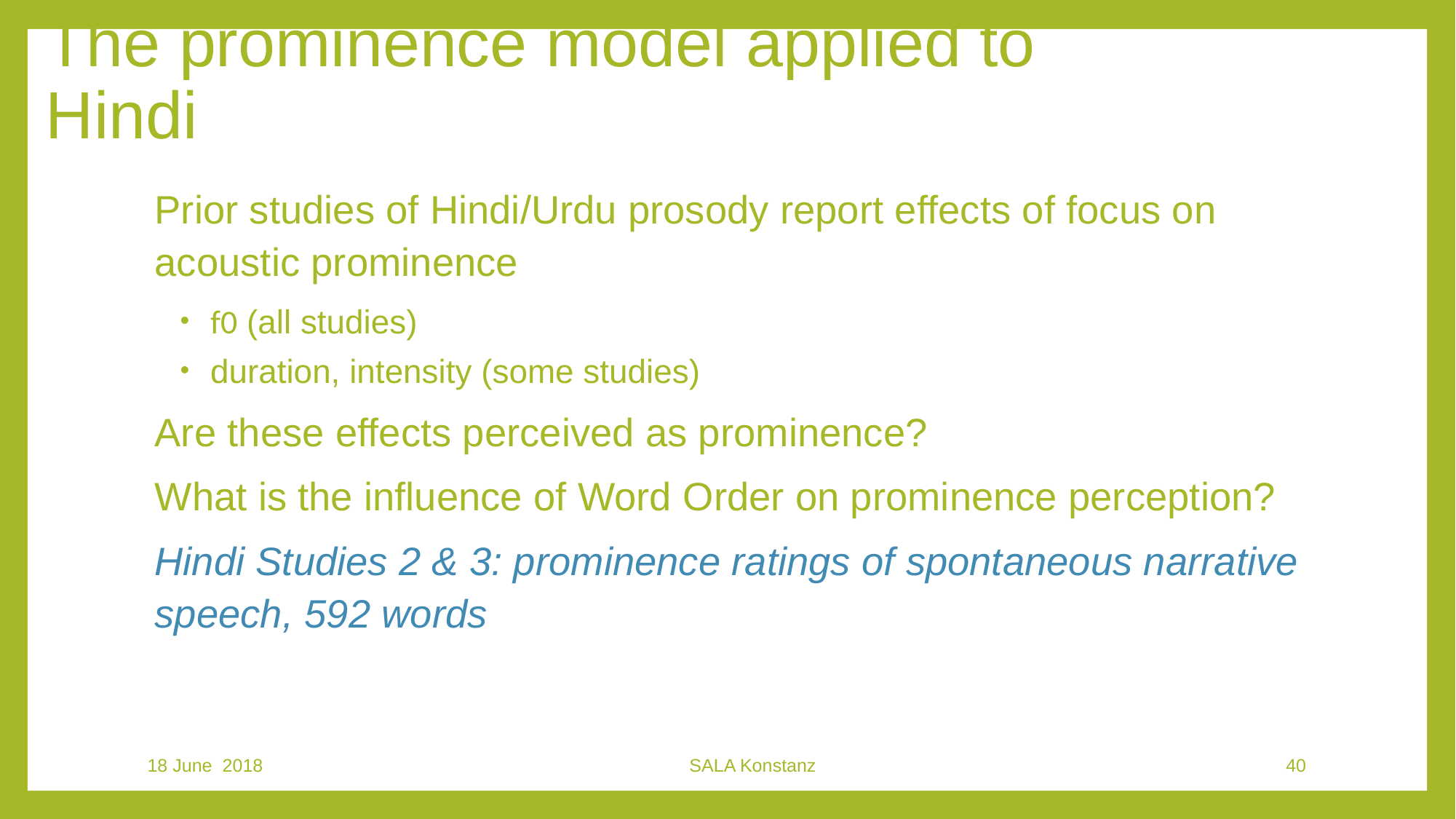

# The prominence model applied to Hindi
Prior studies of Hindi/Urdu prosody report effects of focus on acoustic prominence
f0 (all studies)
duration, intensity (some studies)
Are these effects perceived as prominence?
What is the influence of Word Order on prominence perception?
Hindi Studies 2 & 3: prominence ratings of spontaneous narrative speech, 592 words
18 June  2018
SALA Konstanz
40